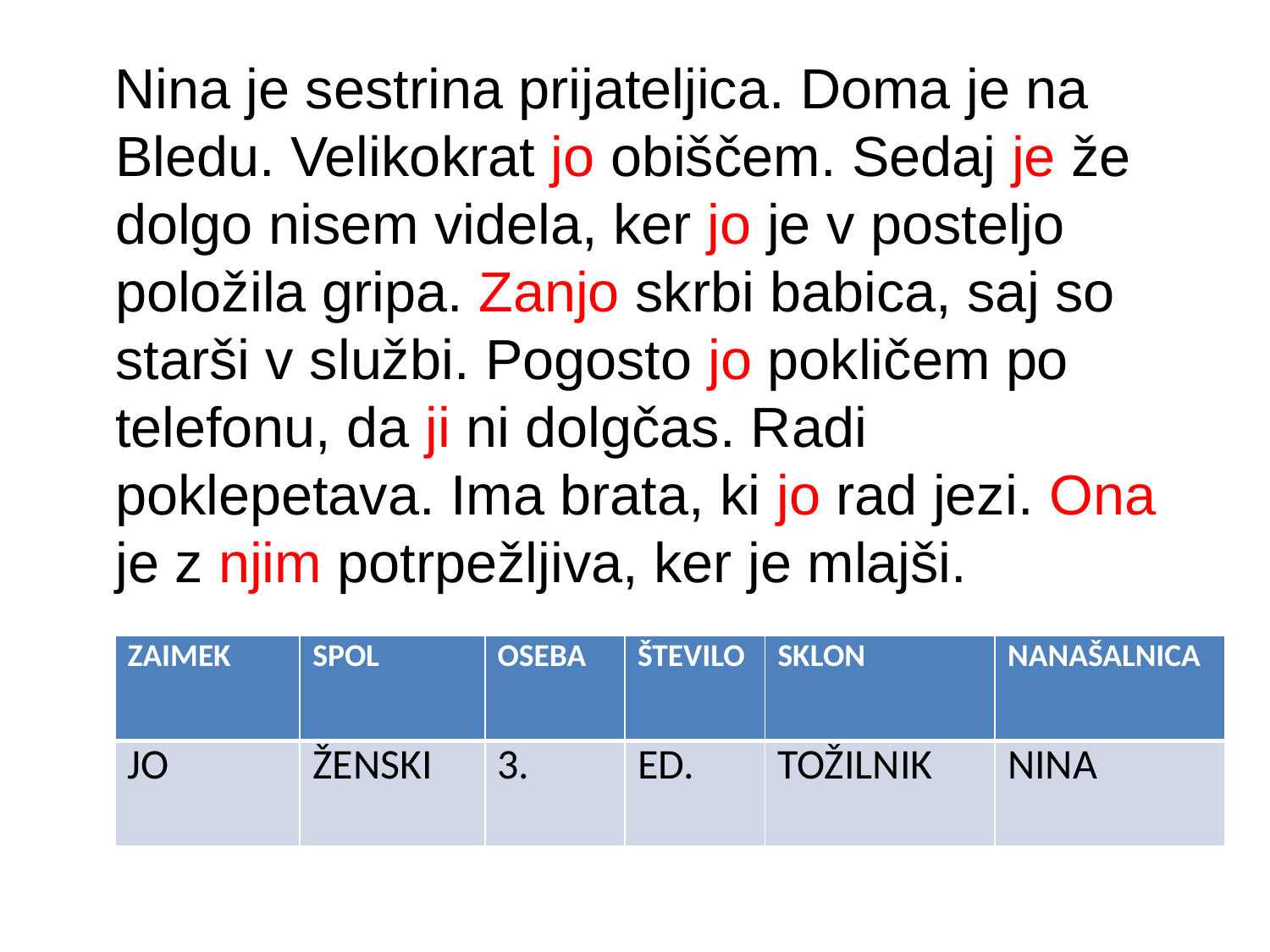

Nina je sestrina prijateljica. Doma je na Bledu. Velikokrat jo obiščem. Sedaj je že dolgo nisem videla, ker jo je v posteljo položila gripa. Zanjo skrbi babica, saj so starši v službi. Pogosto jo pokličem po telefonu, da ji ni dolgčas. Radi poklepetava. Ima brata, ki jo rad jezi. Ona je z njim potrpežljiva, ker je mlajši.

| ZAIMEK | SPOL | OSEBA | ŠTEVILO | SKLON | NANAŠALNICA |
| --- | --- | --- | --- | --- | --- |
| JO | ŽENSKI | 3. | ED. | TOŽILNIK | NINA |